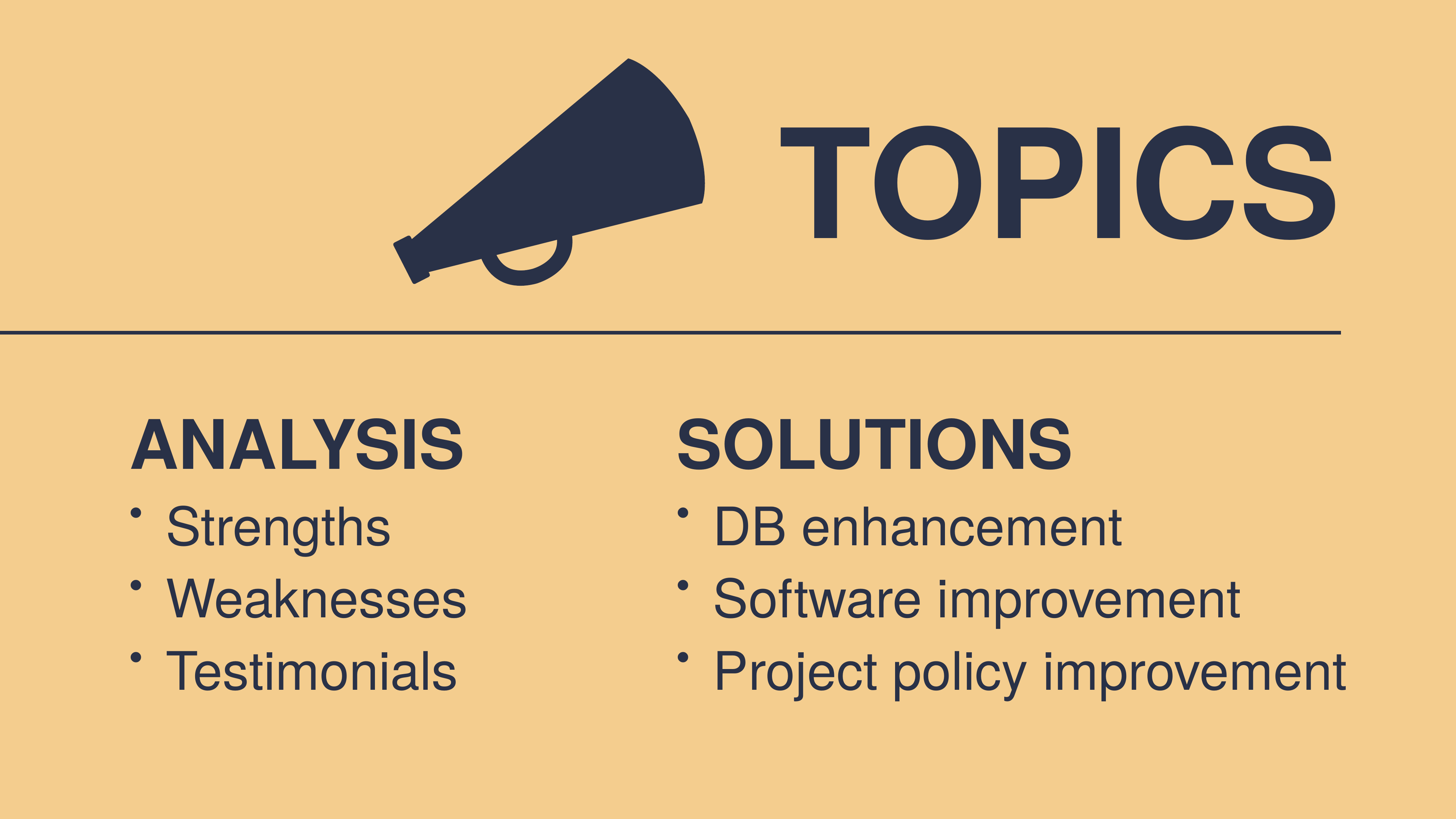

TOPICS

ANALYSIS
Strengths
Weaknesses
Testimonials
SOLUTIONS
DB enhancement
Software improvement
Project policy improvement